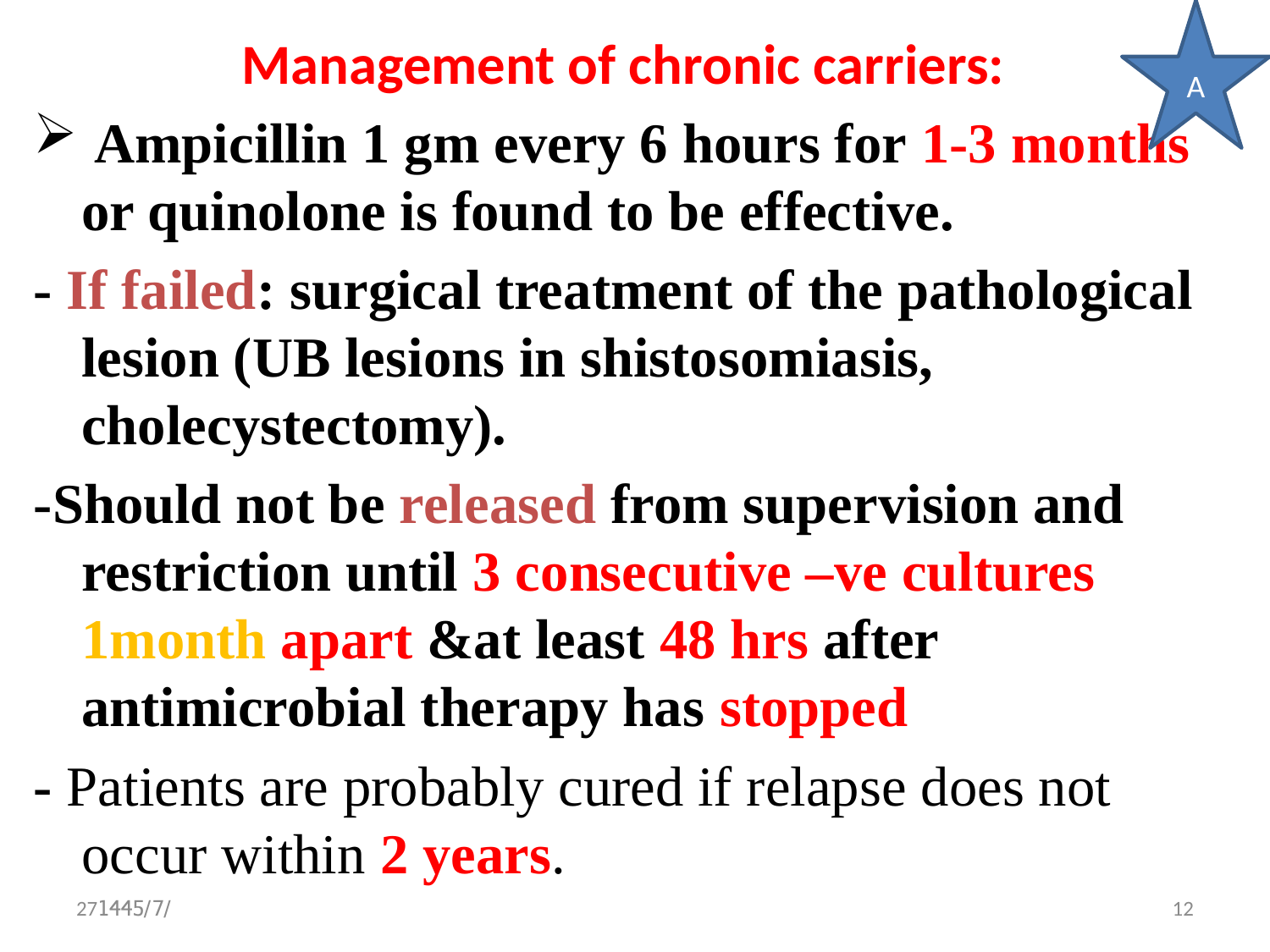

A
Management of chronic carriers:
 Ampicillin 1 gm every 6 hours for 1-3 months or quinolone is found to be effective.
- If failed: surgical treatment of the pathological lesion (UB lesions in shistosomiasis, cholecystectomy).
-Should not be released from supervision and restriction until 3 consecutive –ve cultures 1month apart &at least 48 hrs after antimicrobial therapy has stopped
- Patients are probably cured if relapse does not occur within 2 years.
27‏/7‏/1445
12